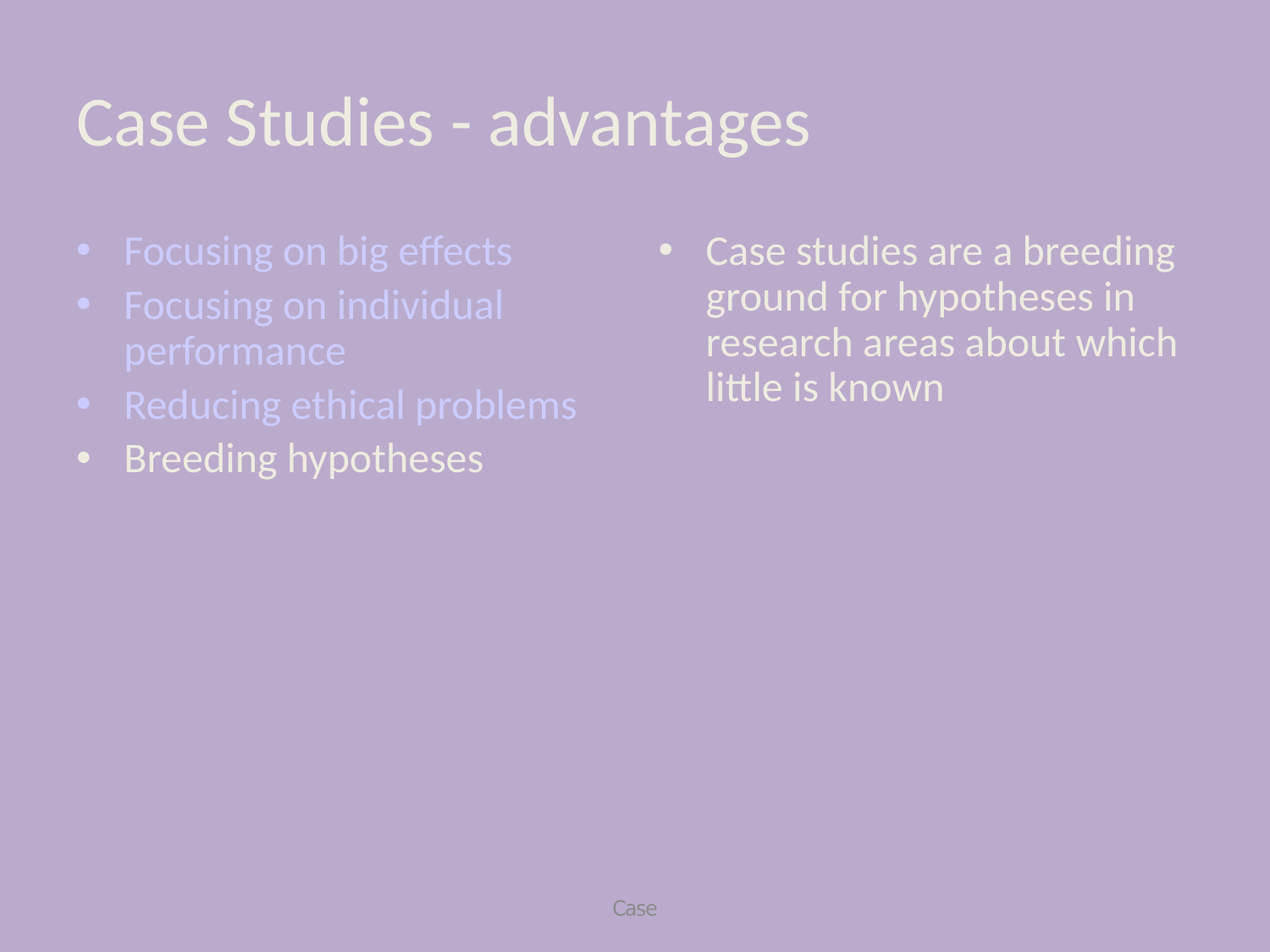

# Case Studies - advantages
Focusing on big effects
Focusing on individual performance
Reducing ethical problems
Breeding hypotheses
Case studies are a breeding ground for hypotheses in research areas about which little is known
Case